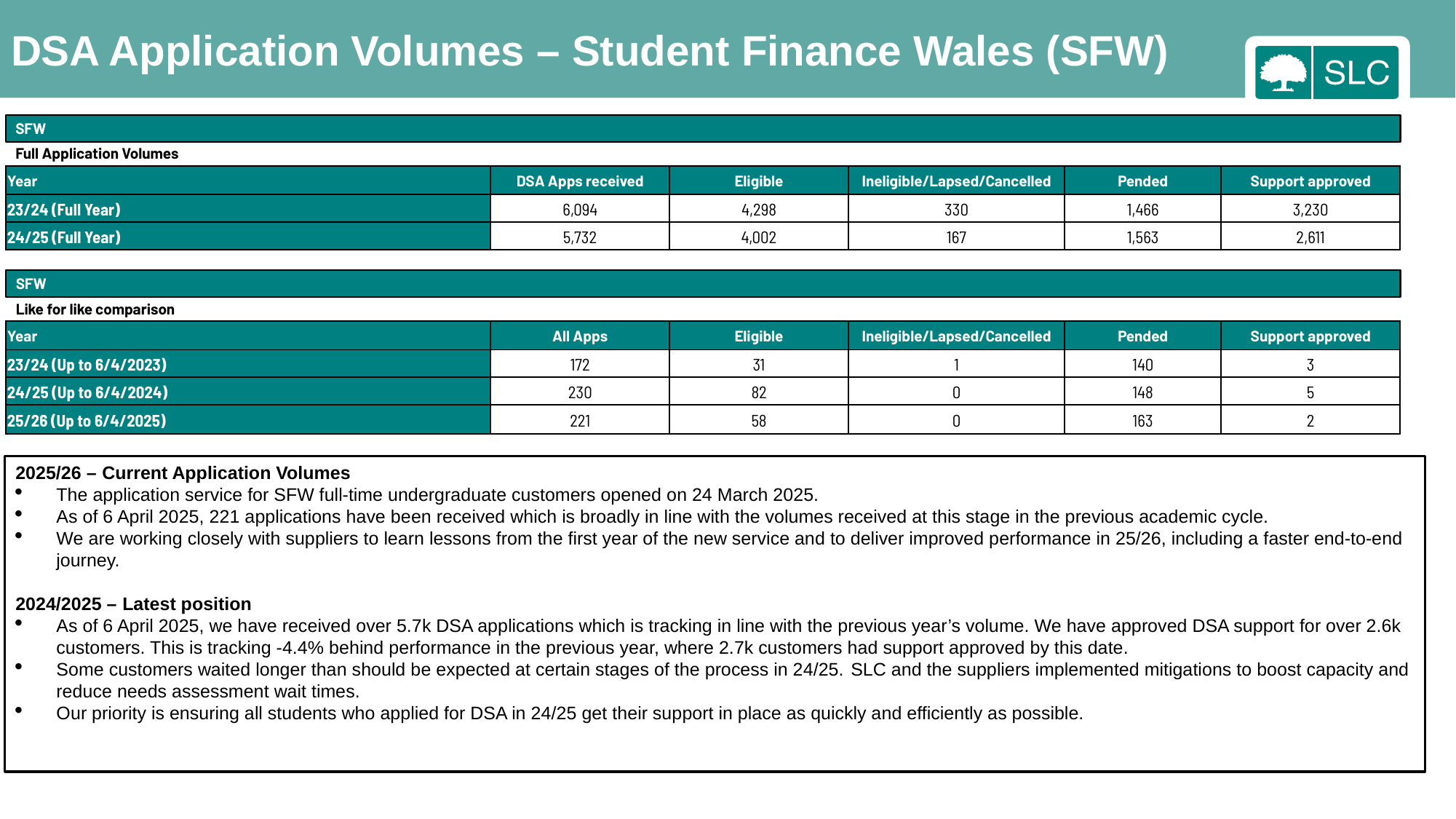

DSA Application Volumes – Student Finance Wales (SFW)
SFW

Full Application Volumes
| Year | DSA Apps received | Eligible | Ineligible/Lapsed/Cancelled | Pended | Support approved |
| --- | --- | --- | --- | --- | --- |
| 23/24 (Full Year) | 6,094 | 4,298 | 330 | 1,466 | 3,230 |
| 24/25 (Full Year) | 5,732 | 4,002 | 167 | 1,563 | 2,611 |
SFW

Like for like comparison
| Year | All Apps | Eligible | Ineligible/Lapsed/Cancelled | Pended | Support approved |
| --- | --- | --- | --- | --- | --- |
| 23/24 (Up to 6/4/2023) | 172 | 31 | 1 | 140 | 3 |
| 24/25 (Up to 6/4/2024) | 230 | 82 | 0 | 148 | 5 |
| 25/26 (Up to 6/4/2025) | 221 | 58 | 0 | 163 | 2 |
2025/26 – Current Application Volumes
The application service for SFW full-time undergraduate customers opened on 24 March 2025.
As of 6 April 2025, 221 applications have been received which is broadly in line with the volumes received at this stage in the previous academic cycle.
We are working closely with suppliers to learn lessons from the first year of the new service and to deliver improved performance in 25/26, including a faster end-to-end journey.

2024/2025 – Latest position
As of 6 April 2025, we have received over 5.7k DSA applications which is tracking in line with the previous year’s volume. We have approved DSA support for over 2.6k customers. This is tracking -4.4% behind performance in the previous year, where 2.7k customers had support approved by this date.
Some customers waited longer than should be expected at certain stages of the process in 24/25. SLC and the suppliers implemented mitigations to boost capacity and reduce needs assessment wait times.
Our priority is ensuring all students who applied for DSA in 24/25 get their support in place as quickly and efficiently as possible.